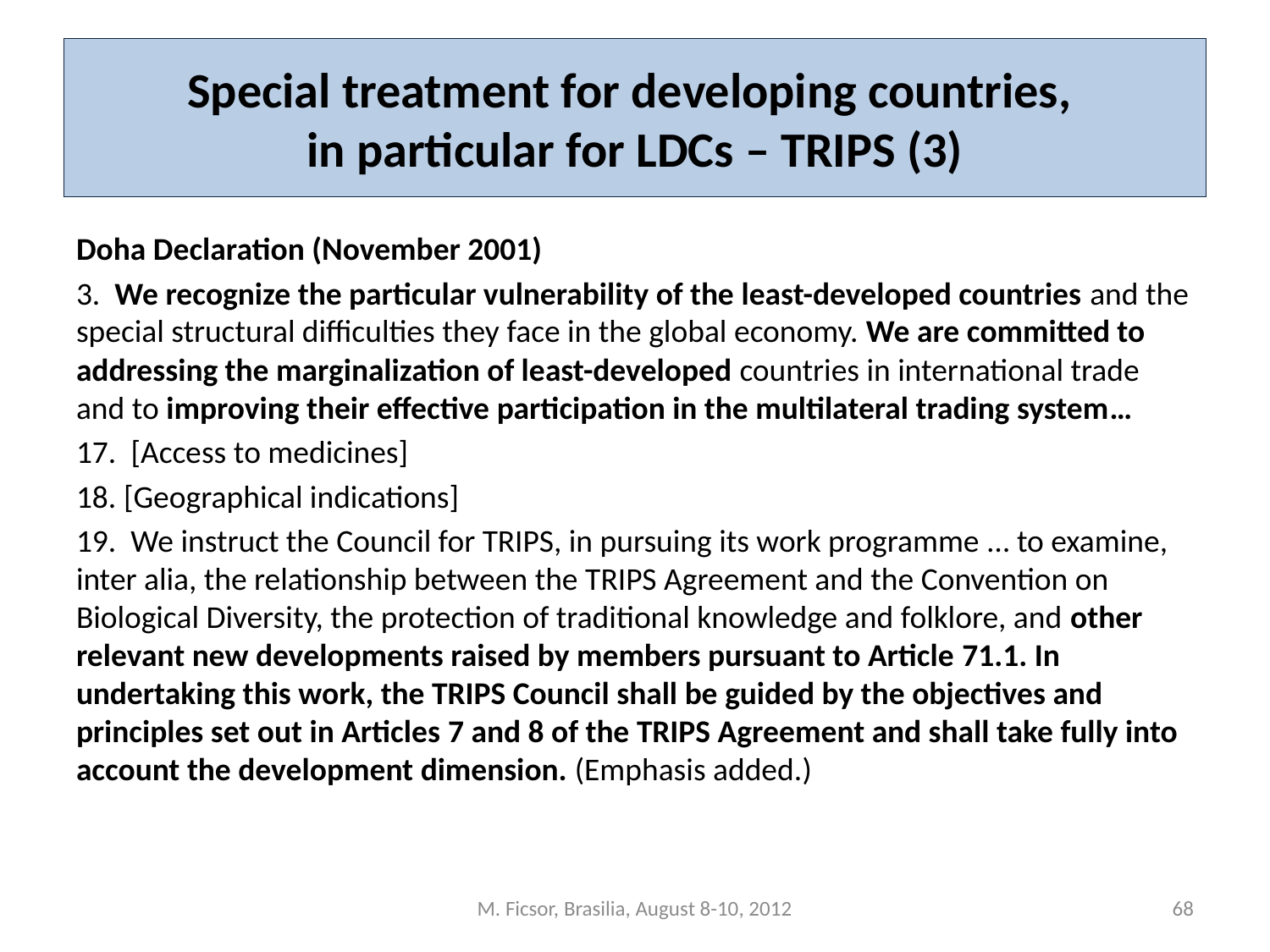

# Special treatment for developing countries, in particular for LDCs – TRIPS (3)
Doha Declaration (November 2001)
3.  We recognize the particular vulnerability of the least-developed countries and the special structural difficulties they face in the global economy. We are committed to addressing the marginalization of least-developed countries in international trade and to improving their effective participation in the multilateral trading system…
17.  [Access to medicines]
18. [Geographical indications]
19.  We instruct the Council for TRIPS, in pursuing its work programme … to examine, inter alia, the relationship between the TRIPS Agreement and the Convention on Biological Diversity, the protection of traditional knowledge and folklore, and other relevant new developments raised by members pursuant to Article 71.1. In undertaking this work, the TRIPS Council shall be guided by the objectives and principles set out in Articles 7 and 8 of the TRIPS Agreement and shall take fully into account the development dimension. (Emphasis added.)

M. Ficsor, Brasilia, August 8-10, 2012
68